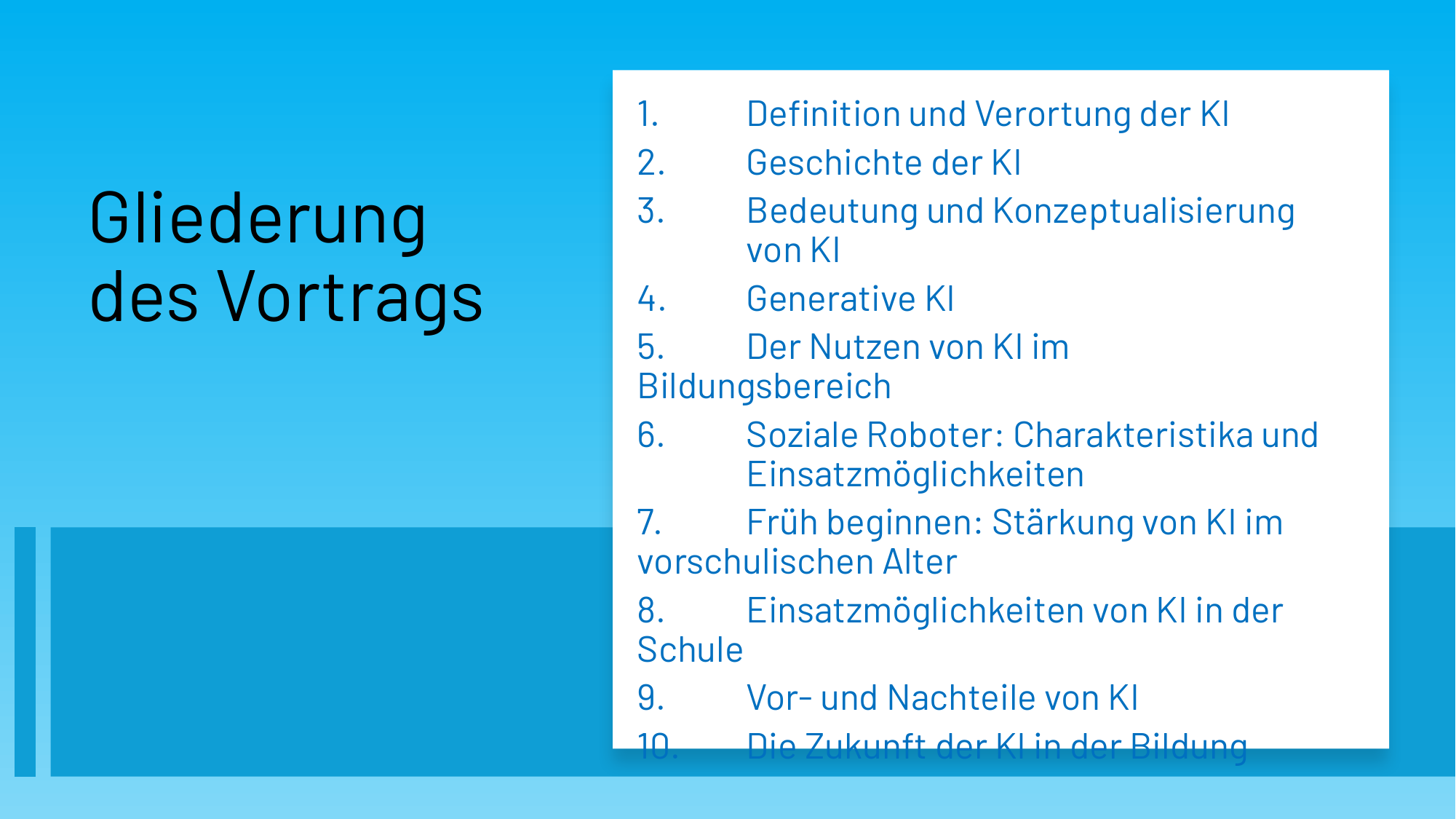

1.	Definition und Verortung der KI
2.	Geschichte der KI
3.	Bedeutung und Konzeptualisierung 	von KI
4.	Generative KI
5.	Der Nutzen von KI im Bildungsbereich
6.	Soziale Roboter: Charakteristika und 	Einsatzmöglichkeiten
7.	Früh beginnen: Stärkung von KI im 	vorschulischen Alter
8.	Einsatzmöglichkeiten von KI in der 	Schule
9.	Vor- und Nachteile von KI
10.	Die Zukunft der KI in der Bildung
# Gliederung des Vortrags